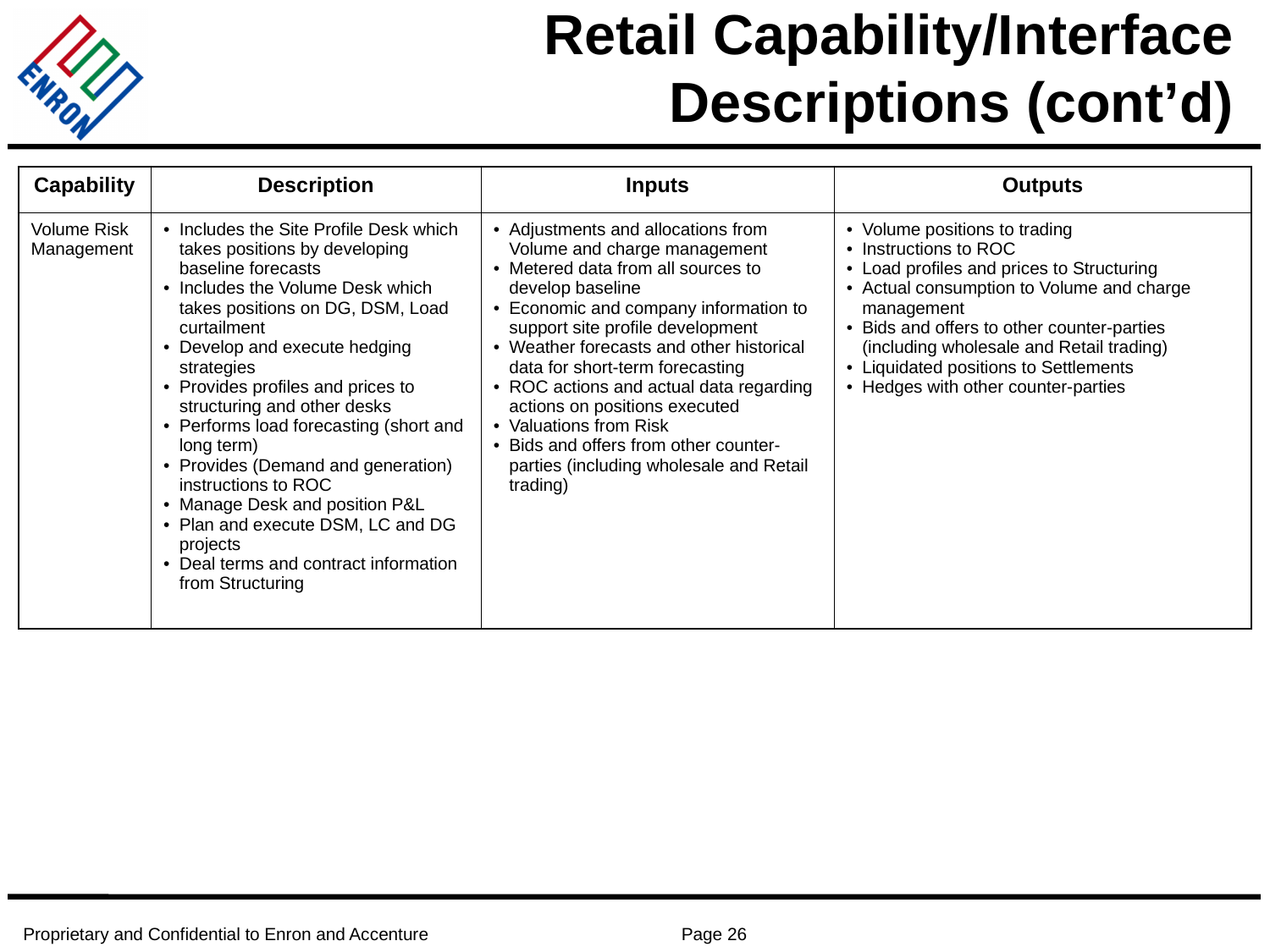

# Retail Capability/Interface Descriptions (cont’d)
| Capability | Description | Inputs | Outputs |
| --- | --- | --- | --- |
| Volume Risk Management | Includes the Site Profile Desk which takes positions by developing baseline forecasts Includes the Volume Desk which takes positions on DG, DSM, Load curtailment Develop and execute hedging strategies Provides profiles and prices to structuring and other desks Performs load forecasting (short and long term) Provides (Demand and generation) instructions to ROC Manage Desk and position P&L Plan and execute DSM, LC and DG projects Deal terms and contract information from Structuring | Adjustments and allocations from Volume and charge management Metered data from all sources to develop baseline Economic and company information to support site profile development Weather forecasts and other historical data for short-term forecasting ROC actions and actual data regarding actions on positions executed Valuations from Risk Bids and offers from other counter-parties (including wholesale and Retail trading) | Volume positions to trading Instructions to ROC Load profiles and prices to Structuring Actual consumption to Volume and charge management Bids and offers to other counter-parties (including wholesale and Retail trading) Liquidated positions to Settlements Hedges with other counter-parties |